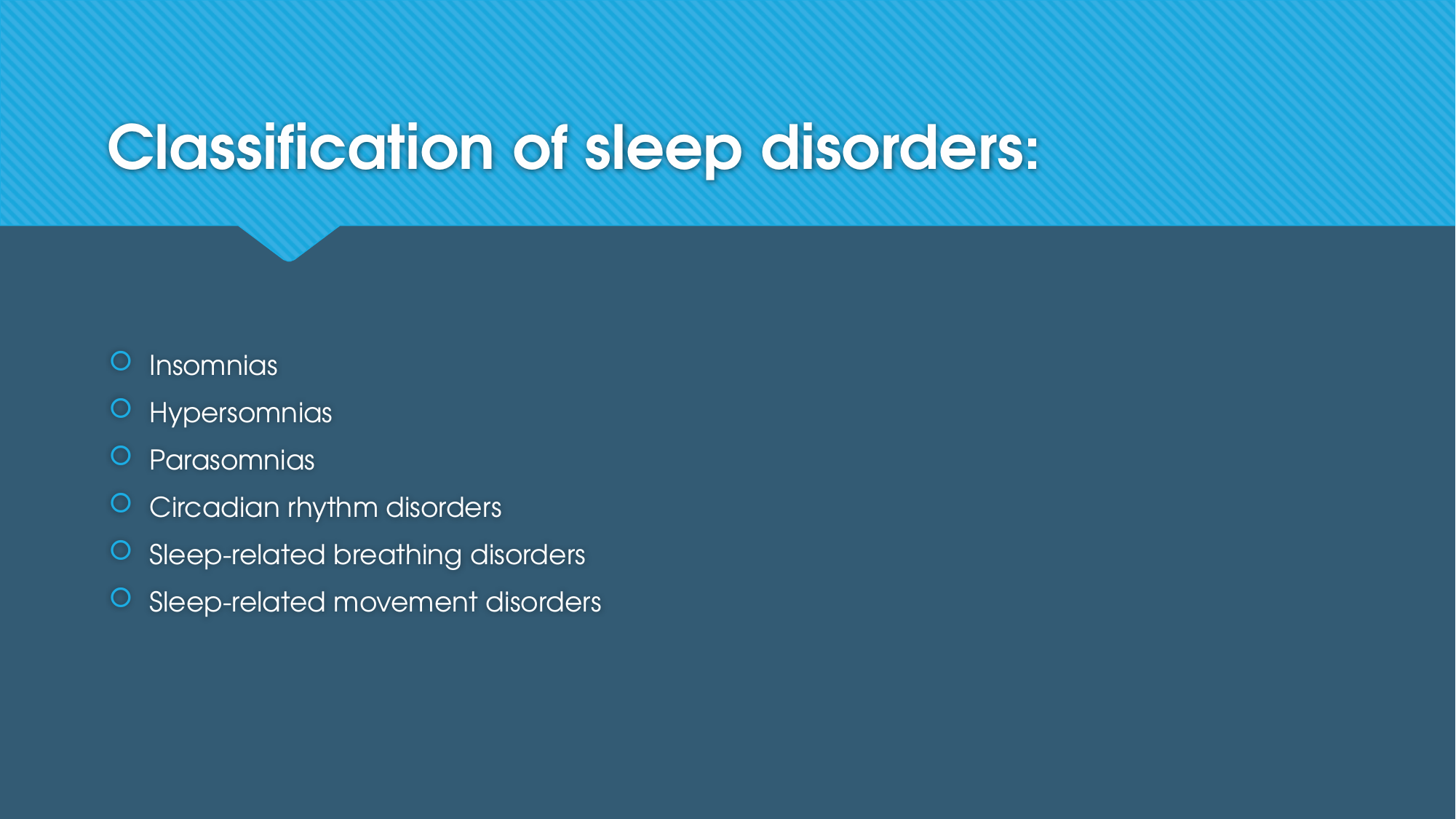

# Classification of sleep disorders:
Insomnias
Hypersomnias
Parasomnias
Circadian rhythm disorders
Sleep-related breathing disorders
Sleep-related movement disorders